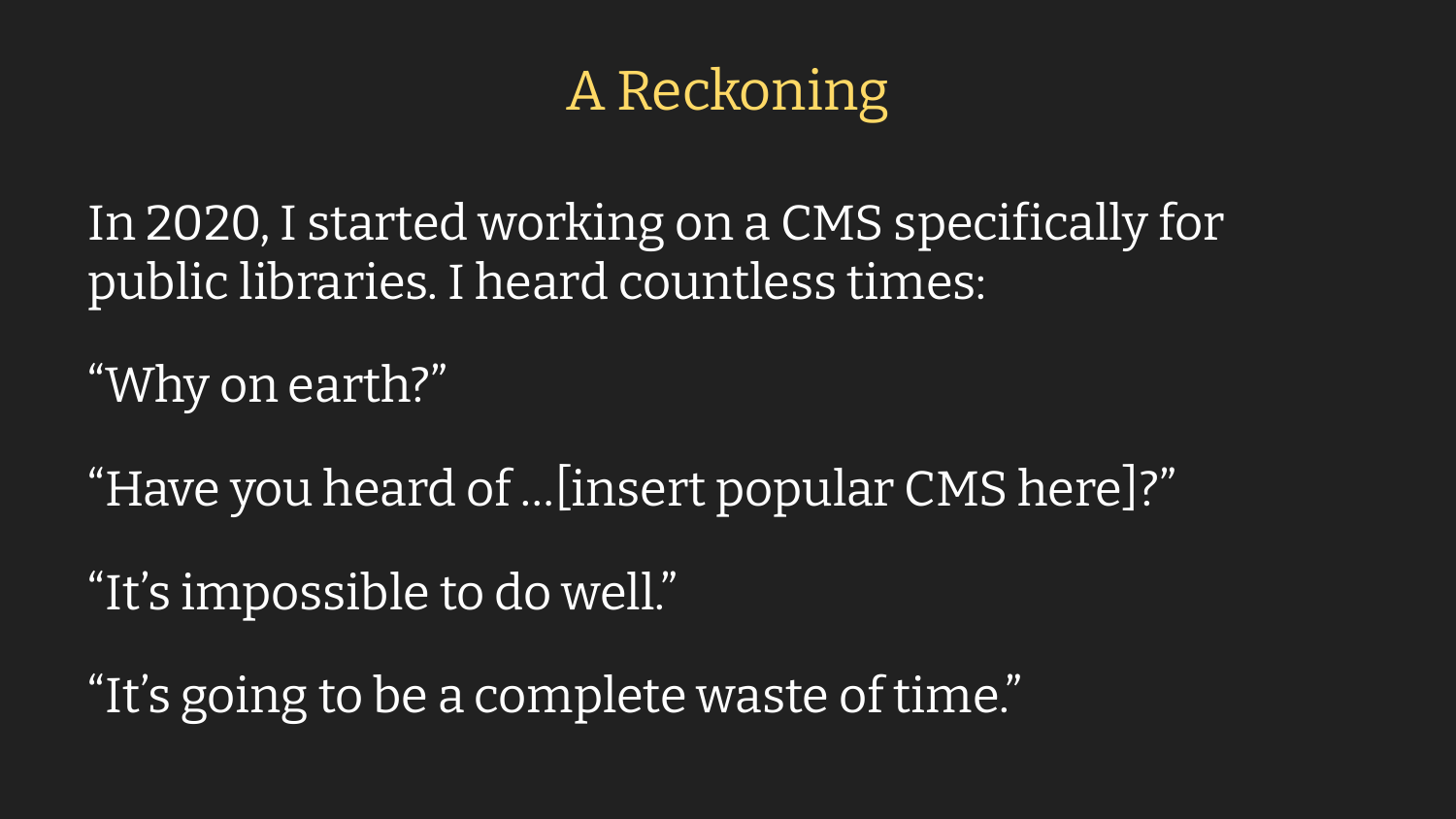

# A Reckoning
In 2020, I started working on a CMS specifically for public libraries. I heard countless times:

“Why on earth?”

“Have you heard of …[insert popular CMS here]?”

“It’s impossible to do well.”

“It’s going to be a complete waste of time.”